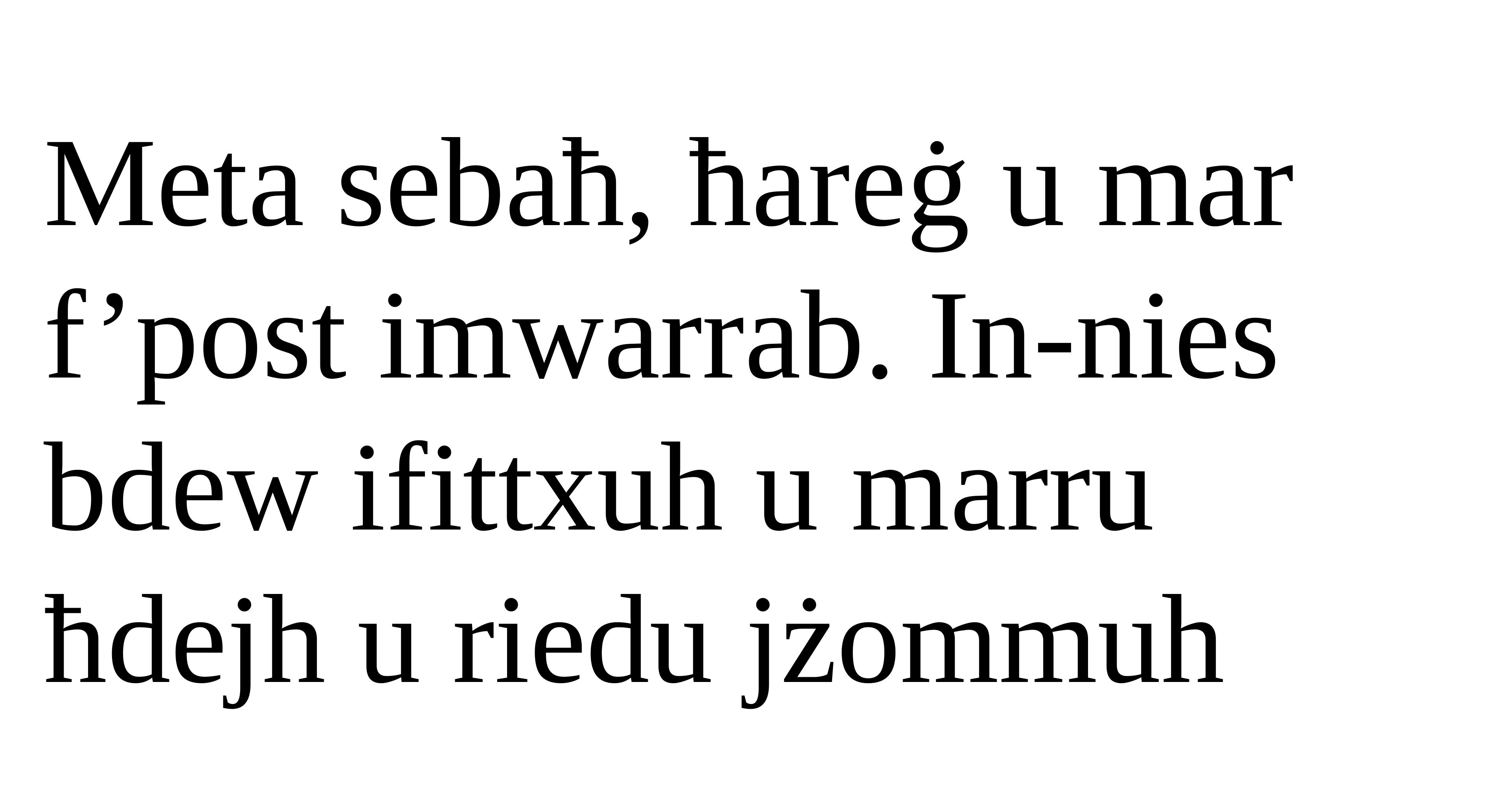

Meta sebaħ, ħareġ u mar
f’post imwarrab. In-nies bdew ifittxuh u marru ħdejh u riedu jżommuh